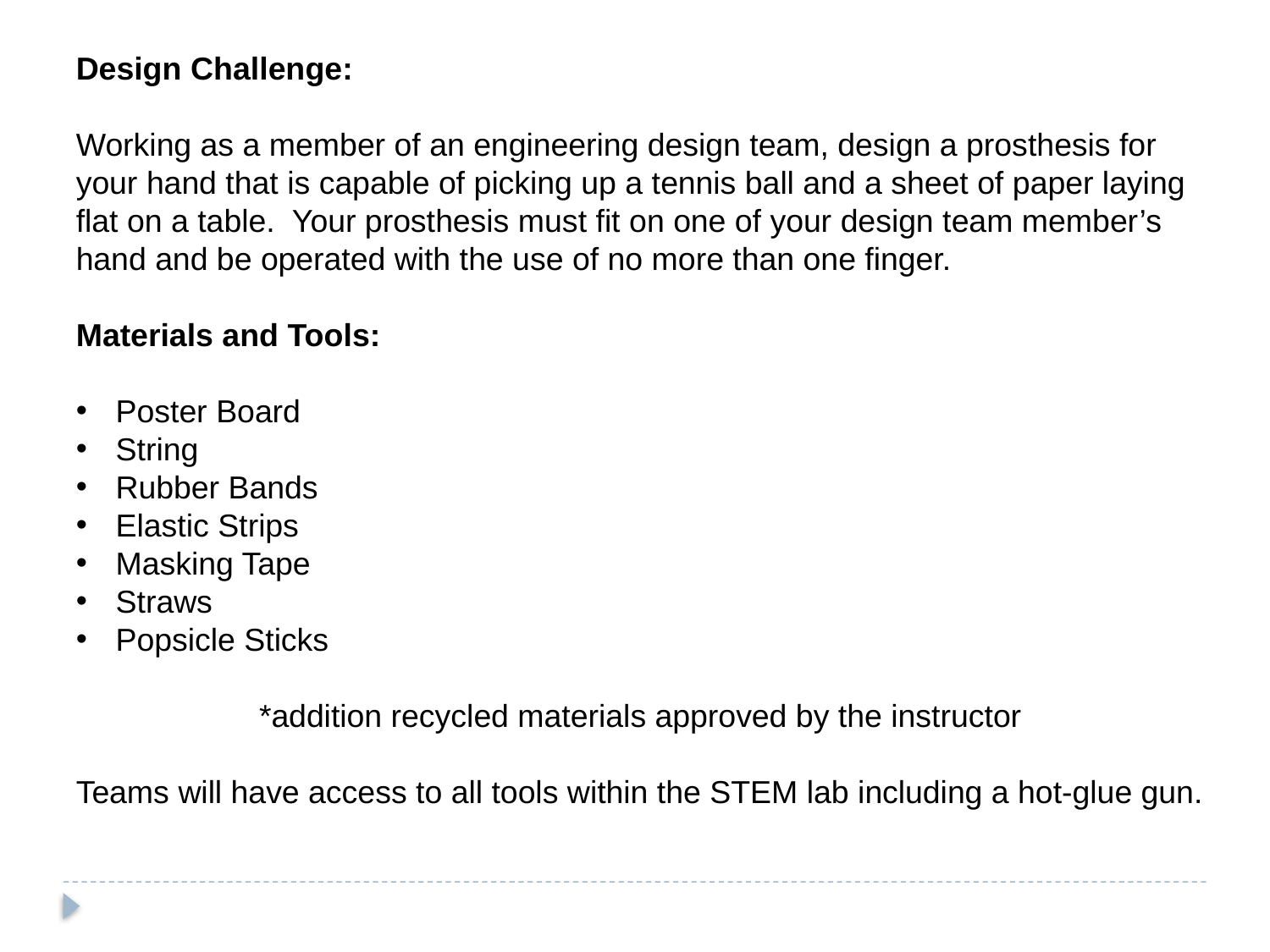

Design Challenge:

Working as a member of an engineering design team, design a prosthesis for your hand that is capable of picking up a tennis ball and a sheet of paper laying flat on a table.  Your prosthesis must fit on one of your design team member’s hand and be operated with the use of no more than one finger.

Materials and Tools:

Poster Board
String
Rubber Bands
Elastic Strips
Masking Tape
Straws
Popsicle Sticks

*addition recycled materials approved by the instructor

Teams will have access to all tools within the STEM lab including a hot-glue gun.